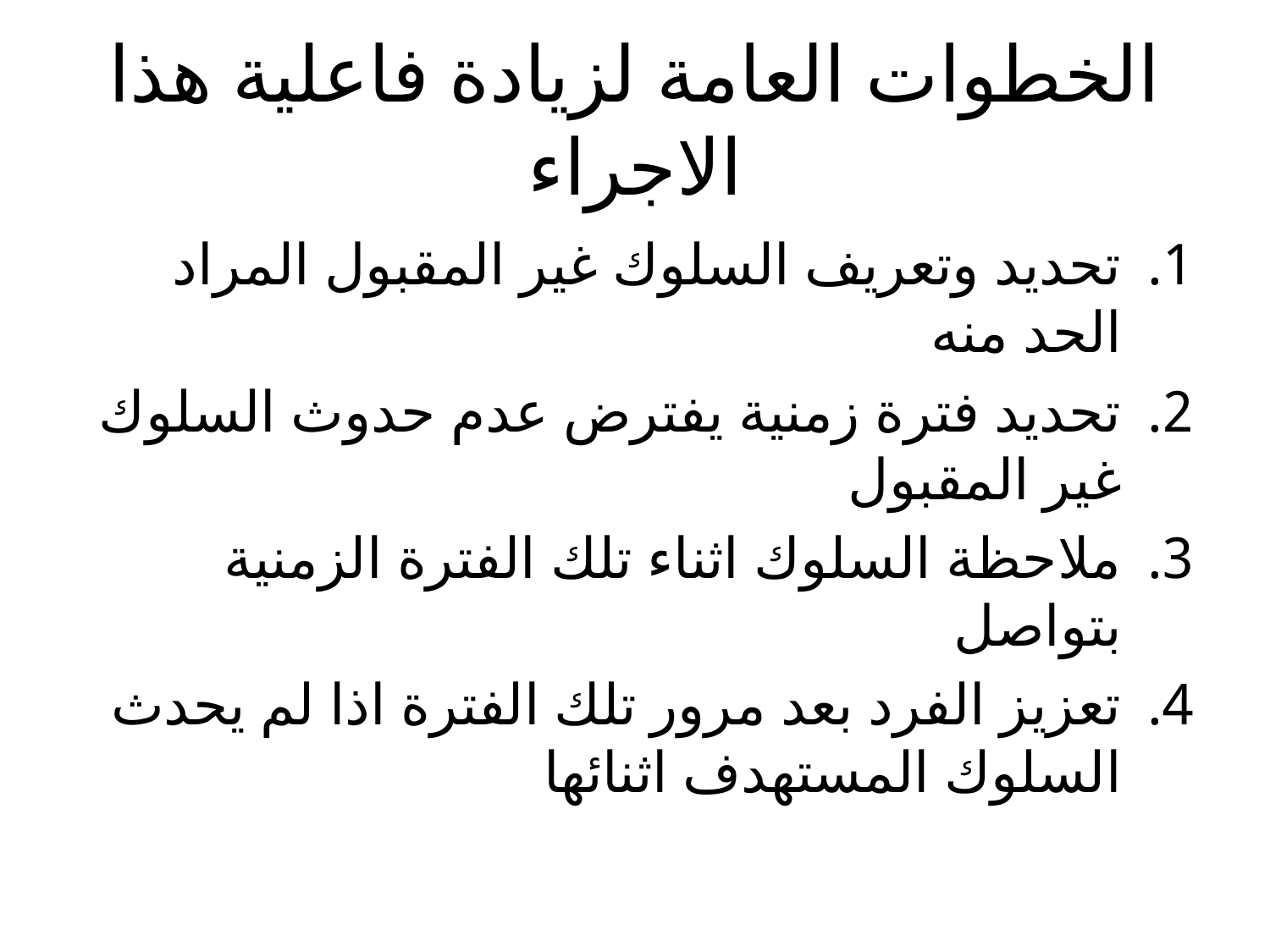

# الخطوات العامة لزيادة فاعلية هذا الاجراء
تحديد وتعريف السلوك غير المقبول المراد الحد منه
تحديد فترة زمنية يفترض عدم حدوث السلوك غير المقبول
ملاحظة السلوك اثناء تلك الفترة الزمنية بتواصل
تعزيز الفرد بعد مرور تلك الفترة اذا لم يحدث السلوك المستهدف اثنائها